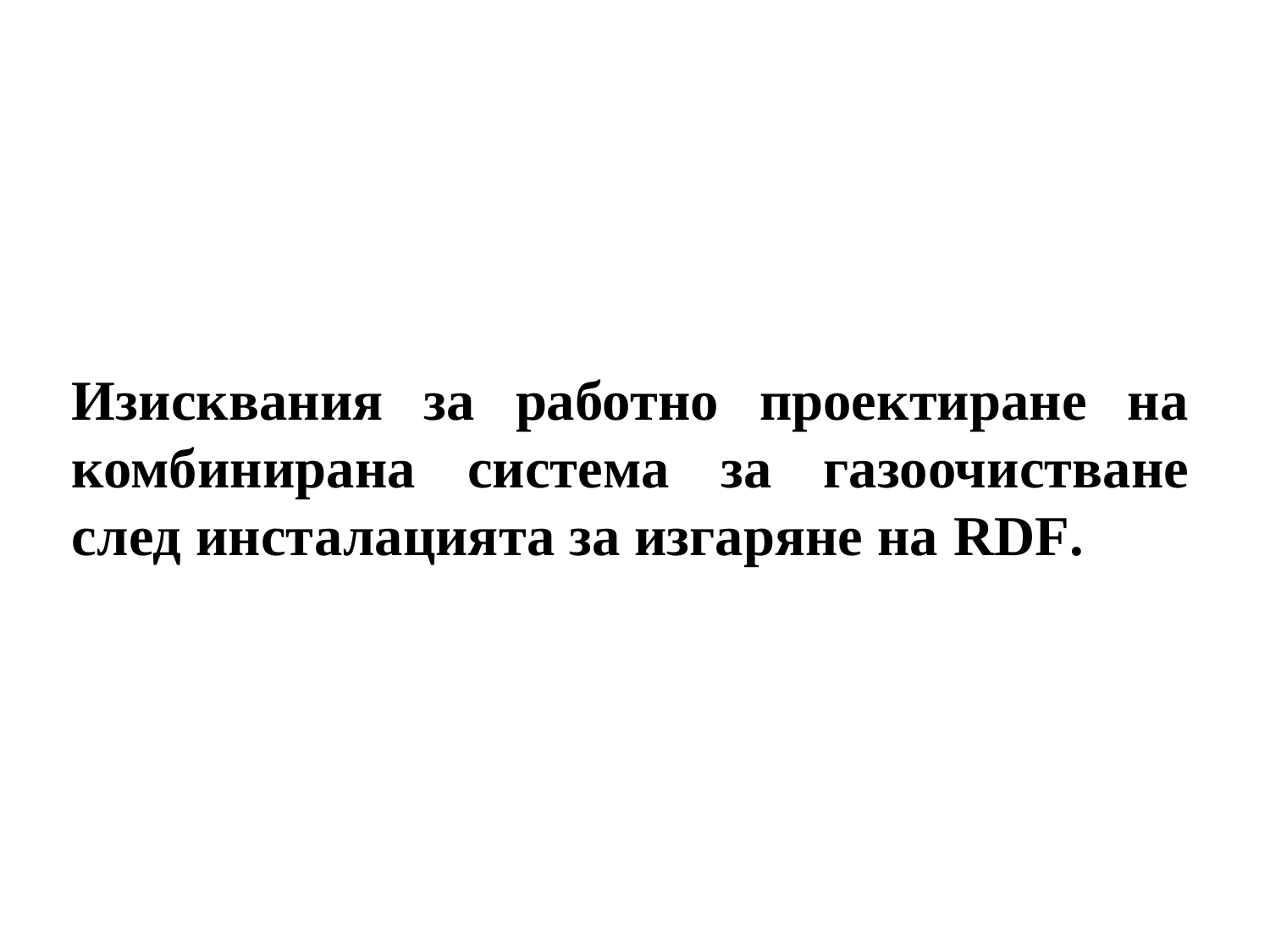

Изисквания за работно проектиране на комбинирана система за газоочистване след инсталацията за изгаряне на RDF.